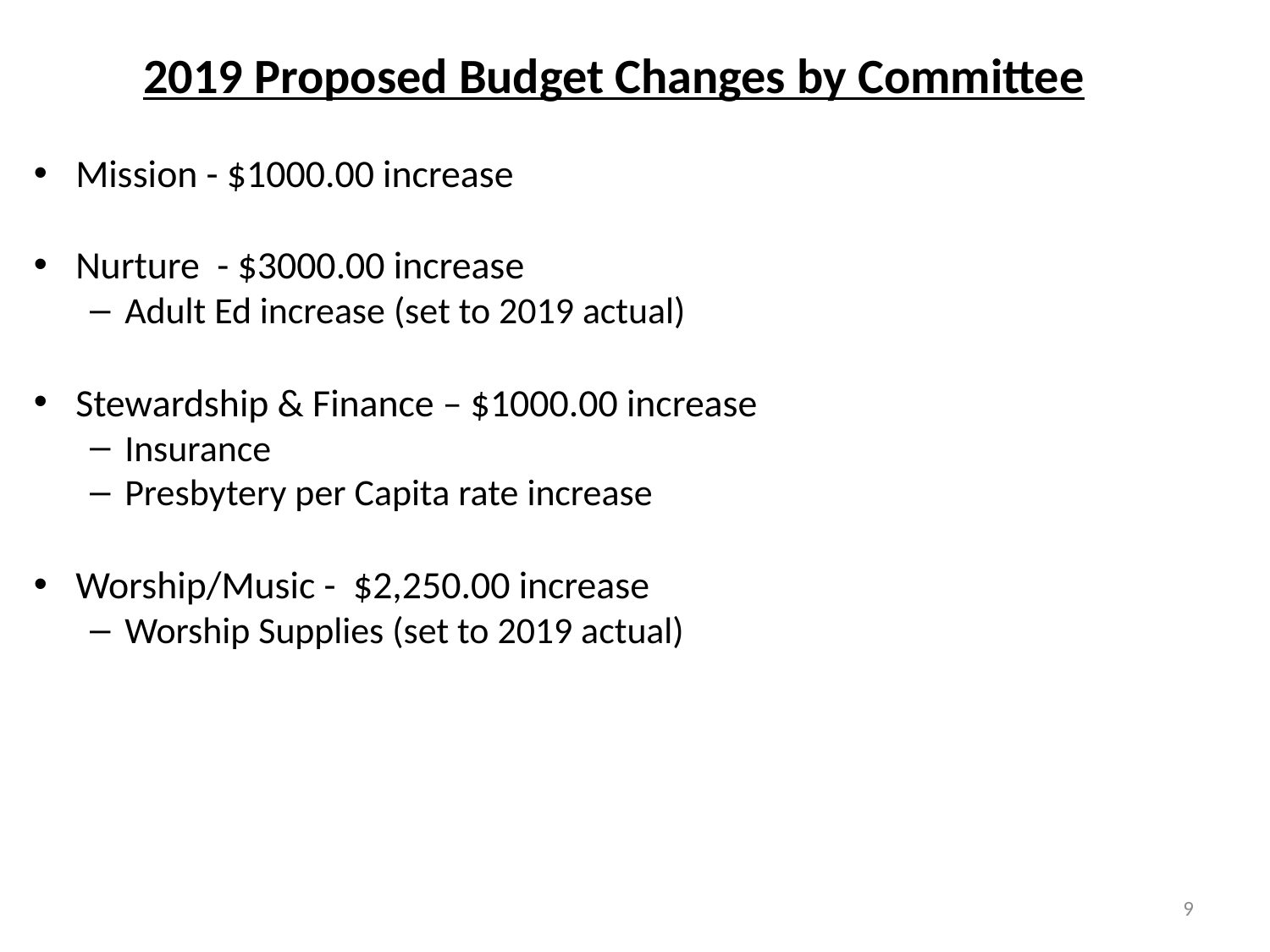

# 2019 Proposed Budget Changes by Committee

Mission - $1000.00 increase

Nurture  - $3000.00 increase
Adult Ed increase (set to 2019 actual)

Stewardship & Finance – $1000.00 increase
Insurance
Presbytery per Capita rate increase

Worship/Music -  $2,250.00 increase
Worship Supplies (set to 2019 actual)

9